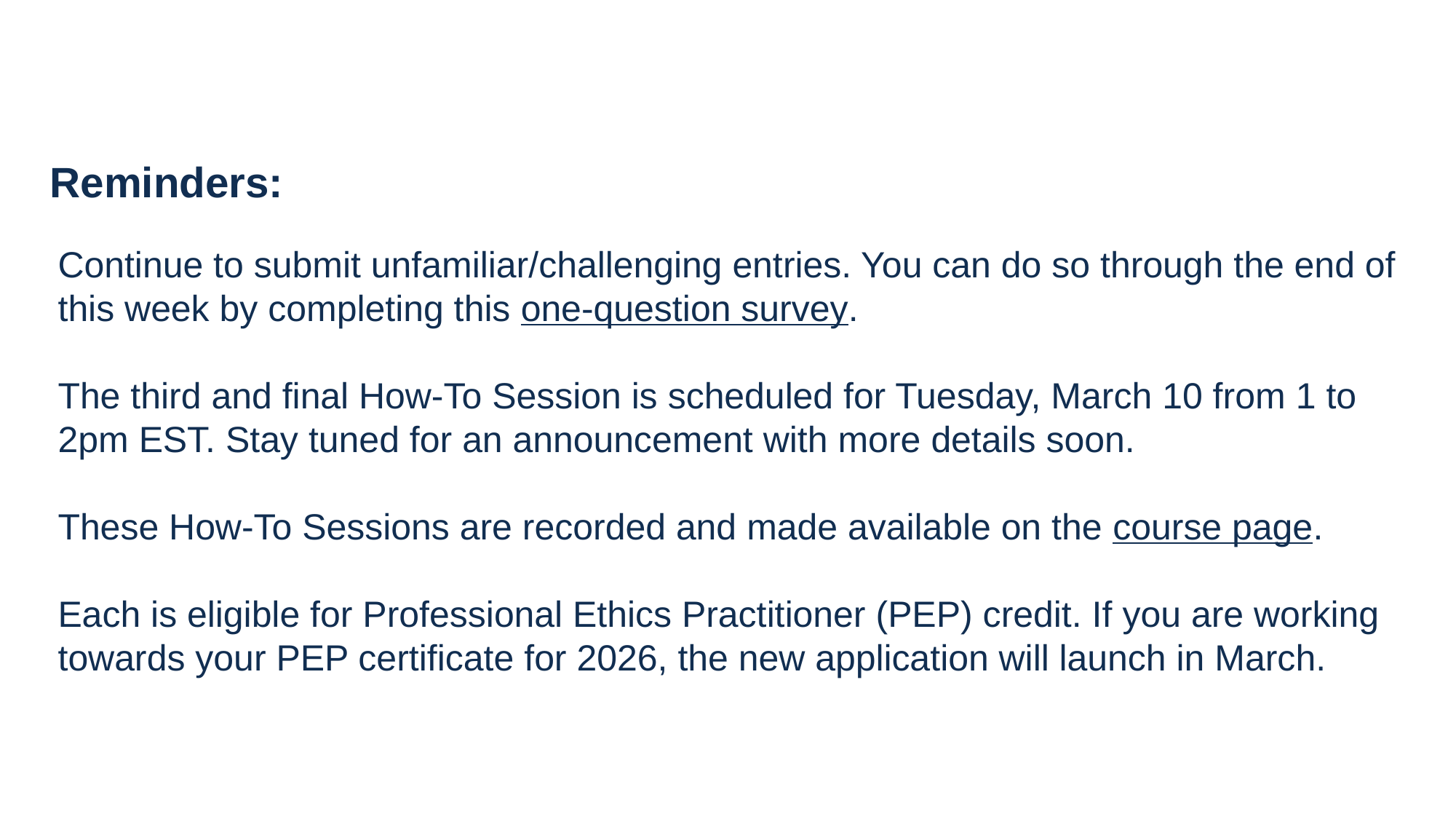

# Reminders
Reminders:
Continue to submit unfamiliar/challenging entries. You can do so through the end of this week by completing this one-question survey.

The third and final How-To Session is scheduled for Tuesday, March 10 from 1 to 2pm EST. Stay tuned for an announcement with more details soon.

These How-To Sessions are recorded and made available on the course page.

Each is eligible for Professional Ethics Practitioner (PEP) credit. If you are working towards your PEP certificate for 2026, the new application will launch in March.